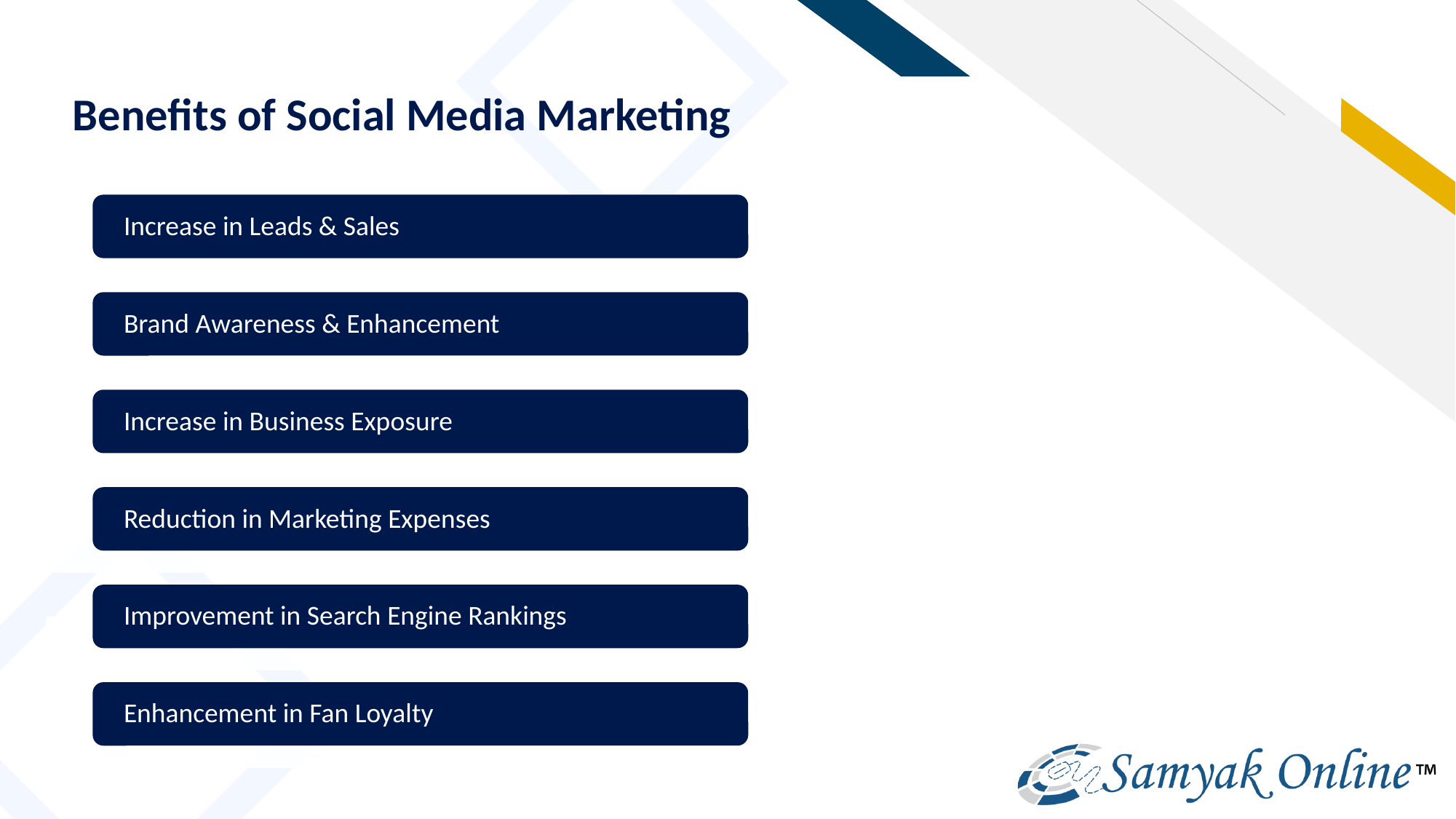

# Benefits of Social Media Marketing
Increase in Leads & Sales
Brand Awareness & Enhancement
Increase in Business Exposure
Reduction in Marketing Expenses
Improvement in Search Engine Rankings
Enhancement in Fan Loyalty